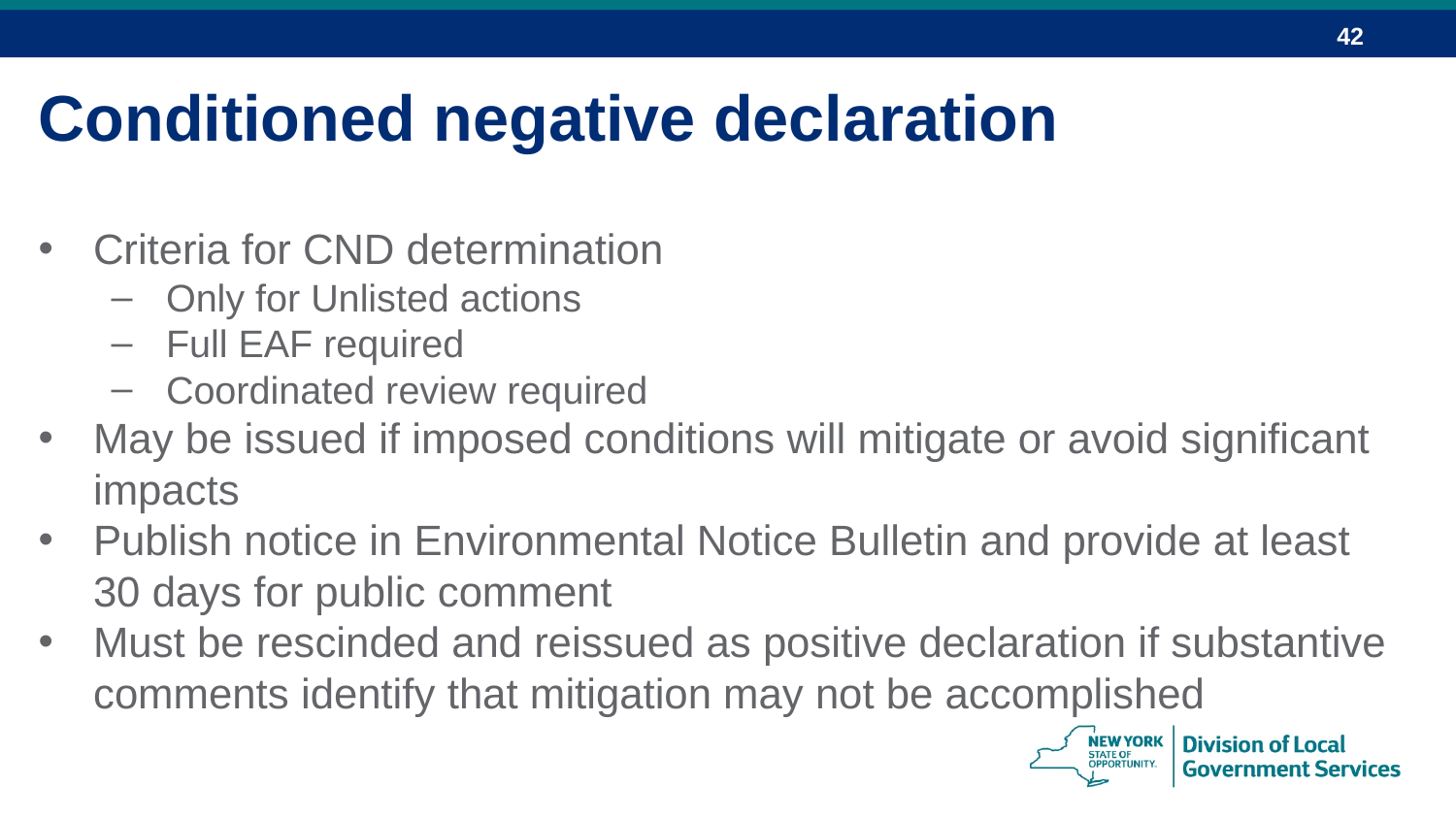

Conditioned negative declaration
Criteria for CND determination
Only for Unlisted actions
Full EAF required
Coordinated review required
May be issued if imposed conditions will mitigate or avoid significant impacts
Publish notice in Environmental Notice Bulletin and provide at least 30 days for public comment
Must be rescinded and reissued as positive declaration if substantive comments identify that mitigation may not be accomplished